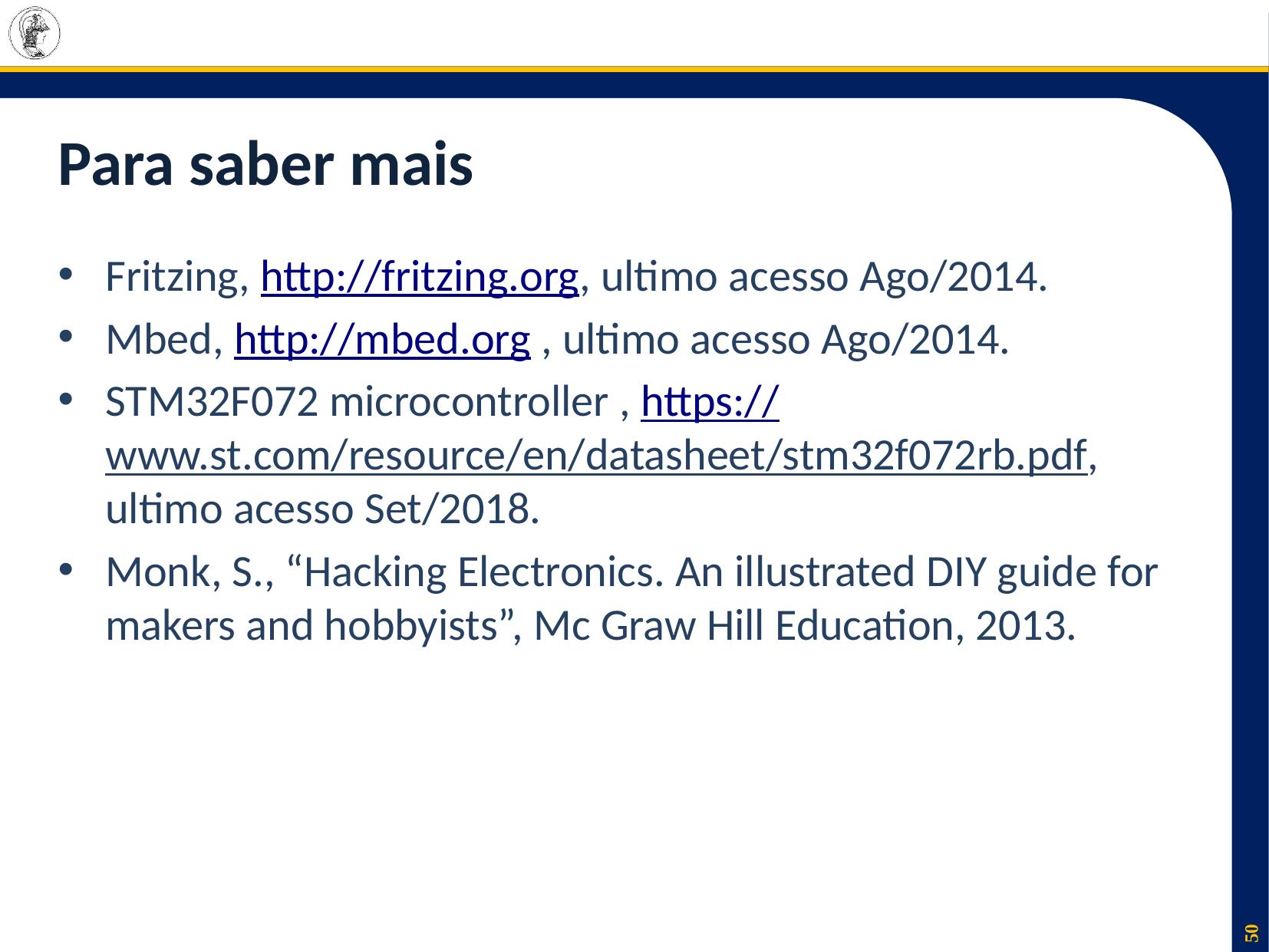

# Para saber mais
Fritzing, http://fritzing.org, ultimo acesso Ago/2014.
Mbed, http://mbed.org , ultimo acesso Ago/2014.
STM32F072 microcontroller , https://www.st.com/resource/en/datasheet/stm32f072rb.pdf, ultimo acesso Set/2018.
Monk, S., “Hacking Electronics. An illustrated DIY guide for makers and hobbyists”, Mc Graw Hill Education, 2013.